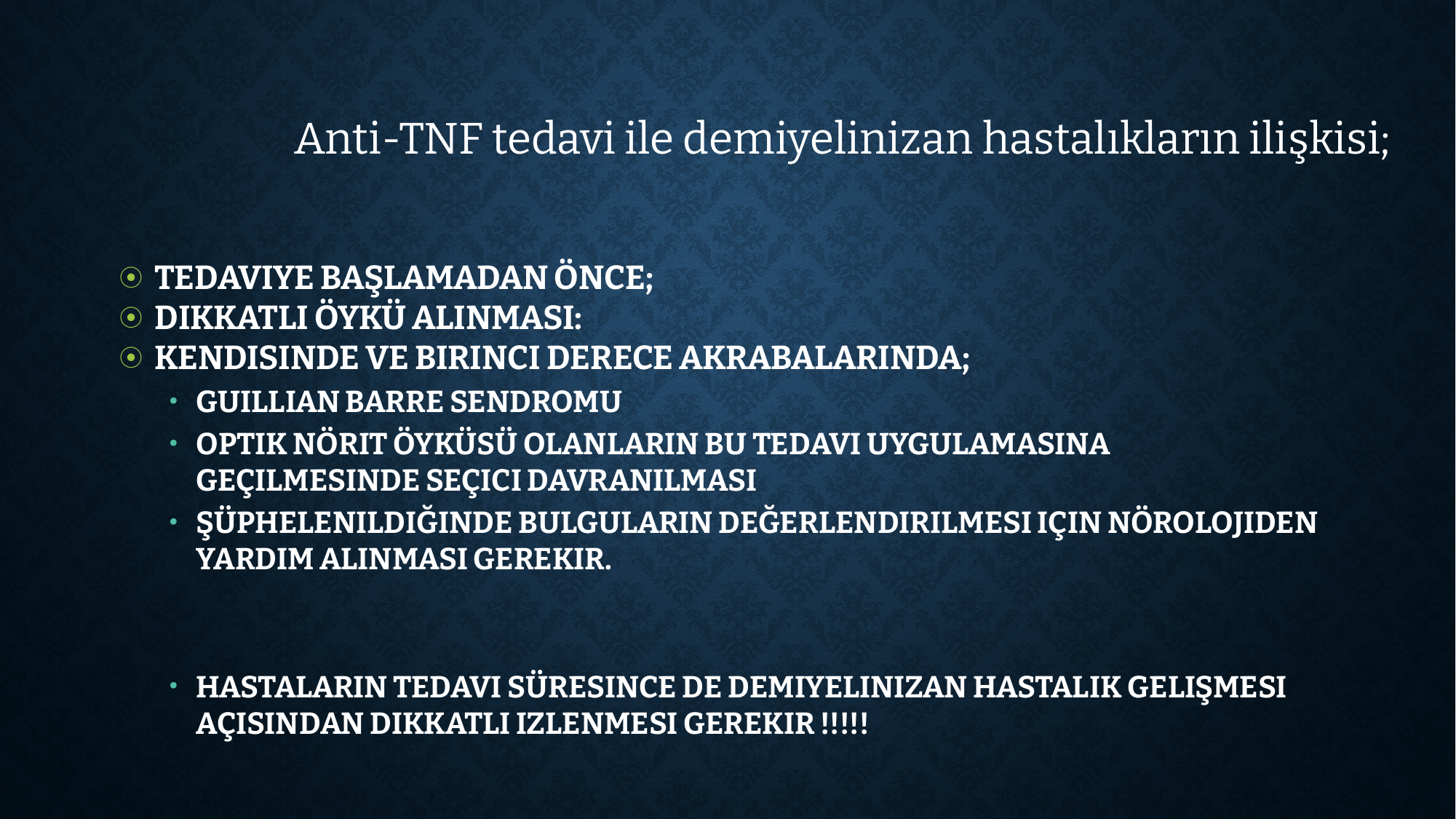

# Anti-TNF tedavi ile demiyelinizan hastalıkların ilişkisi;
TEDAVIYE BAŞLAMADAN ÖNCE;
DIKKATLI ÖYKÜ ALINMASI:
KENDISINDE VE BIRINCI DERECE AKRABALARINDA;
GUILLIAN BARRE SENDROMU
OPTIK NÖRIT ÖYKÜSÜ OLANLARIN BU TEDAVI UYGULAMASINA GEÇILMESINDE SEÇICI DAVRANILMASI
ŞÜPHELENILDIĞINDE BULGULARIN DEĞERLENDIRILMESI IÇIN NÖROLOJIDEN YARDIM ALINMASI GEREKIR.

HASTALARIN TEDAVI SÜRESINCE DE DEMIYELINIZAN HASTALIK GELIŞMESI AÇISINDAN DIKKATLI IZLENMESI GEREKIR !!!!!